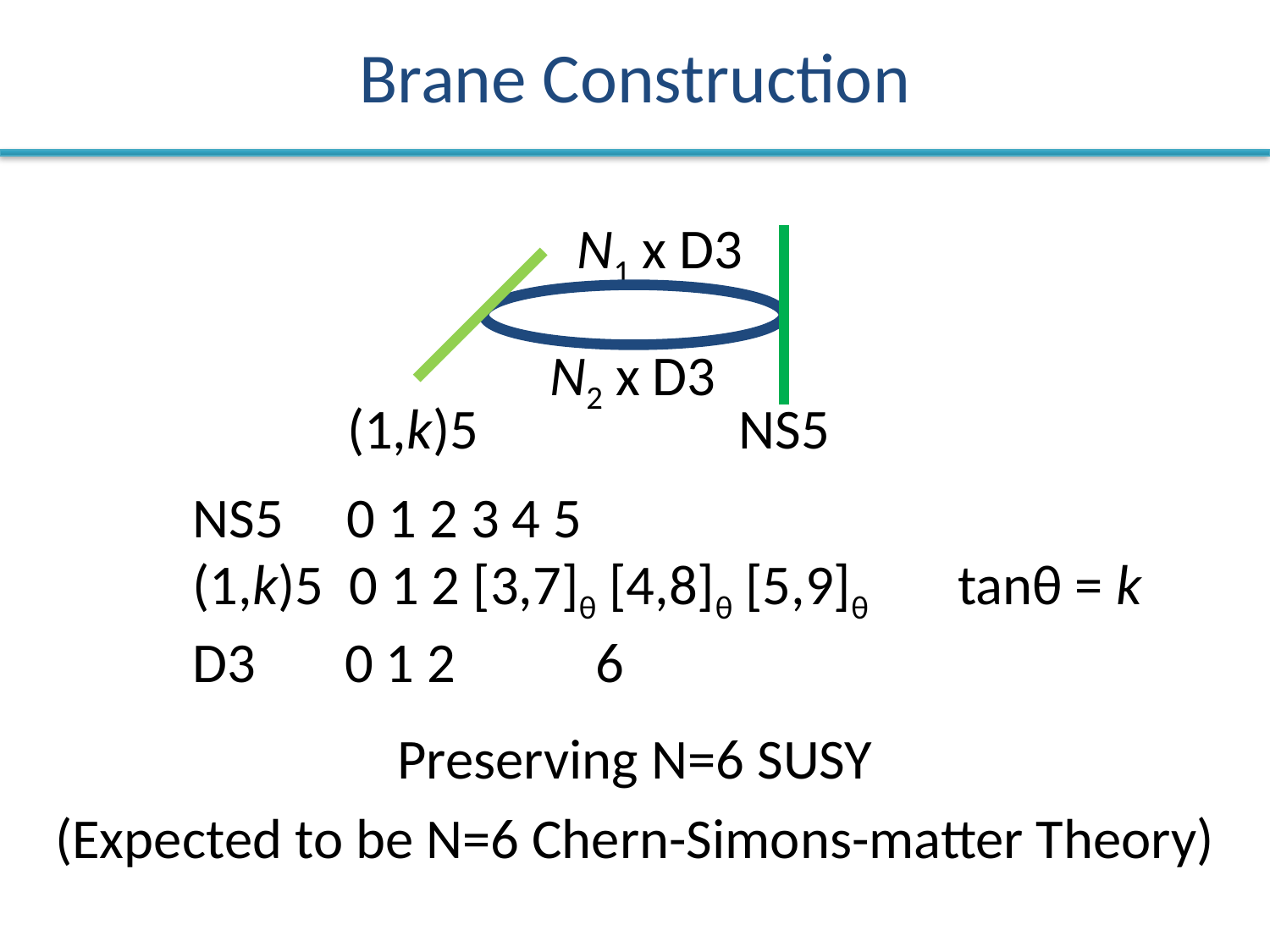

# Brane Construction
N1 x D3

N2 x D3
(1,k)5
NS5
NS5     0 1 2 3 4 5
(1,k)5  0 1 2 [3,7]θ [4,8]θ [5,9]θ       tanθ = k
D3       0 1 2           6
Preserving N=6 SUSY
(Expected to be N=6 Chern-Simons-matter Theory)